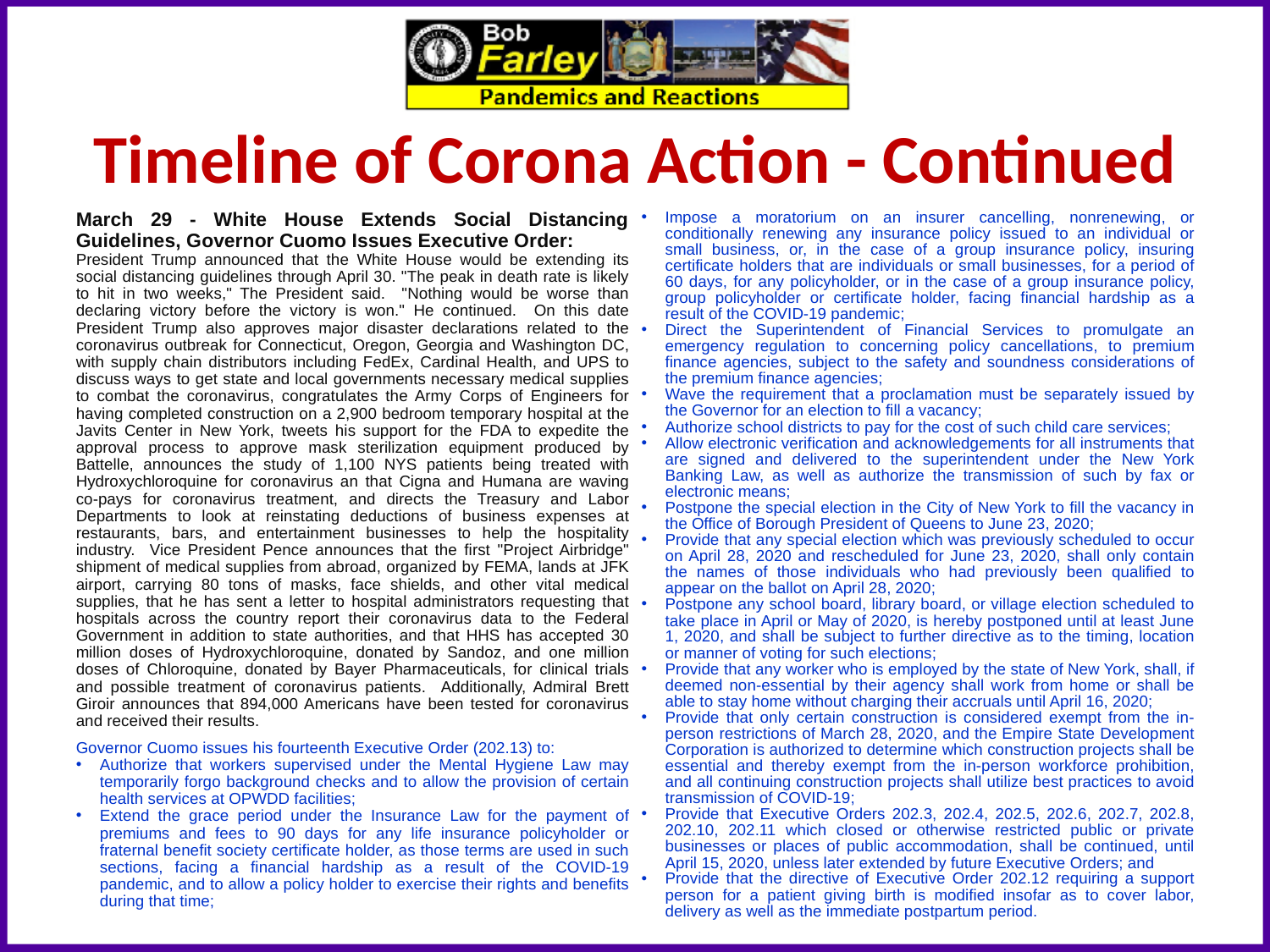

Timeline of Corona Action - Continued
March 29 - White House Extends Social Distancing Guidelines, Governor Cuomo Issues Executive Order:
President Trump announced that the White House would be extending its social distancing guidelines through April 30. "The peak in death rate is likely to hit in two weeks," The President said.  "Nothing would be worse than declaring victory before the victory is won." He continued.  On this date President Trump also approves major disaster declarations related to the coronavirus outbreak for Connecticut, Oregon, Georgia and Washington DC, with supply chain distributors including FedEx, Cardinal Health, and UPS to discuss ways to get state and local governments necessary medical supplies to combat the coronavirus, congratulates the Army Corps of Engineers for having completed construction on a 2,900 bedroom temporary hospital at the Javits Center in New York, tweets his support for the FDA to expedite the approval process to approve mask sterilization equipment produced by Battelle, announces the study of 1,100 NYS patients being treated with Hydroxychloroquine for coronavirus an that Cigna and Humana are waving co-pays for coronavirus treatment, and directs the Treasury and Labor Departments to look at reinstating deductions of business expenses at restaurants, bars, and entertainment businesses to help the hospitality industry.  Vice President Pence announces that the first "Project Airbridge" shipment of medical supplies from abroad, organized by FEMA, lands at JFK airport, carrying 80 tons of masks, face shields, and other vital medical supplies, that he has sent a letter to hospital administrators requesting that hospitals across the country report their coronavirus data to the Federal Government in addition to state authorities, and that HHS has accepted 30 million doses of Hydroxychloroquine, donated by Sandoz, and one million doses of Chloroquine, donated by Bayer Pharmaceuticals, for clinical trials and possible treatment of coronavirus patients.  Additionally, Admiral Brett Giroir announces that 894,000 Americans have been tested for coronavirus and received their results.

Governor Cuomo issues his fourteenth Executive Order (202.13) to:
Authorize that workers supervised under the Mental Hygiene Law may temporarily forgo background checks and to allow the provision of certain health services at OPWDD facilities;
Extend the grace period under the Insurance Law for the payment of premiums and fees to 90 days for any life insurance policyholder or fraternal benefit society certificate holder, as those terms are used in such sections, facing a financial hardship as a result of the COVID-19 pandemic, and to allow a policy holder to exercise their rights and benefits during that time;

Impose a moratorium on an insurer cancelling, nonrenewing, or conditionally renewing any insurance policy issued to an individual or small business, or, in the case of a group insurance policy, insuring certificate holders that are individuals or small businesses, for a period of 60 days, for any policyholder, or in the case of a group insurance policy, group policyholder or certificate holder, facing financial hardship as a result of the COVID-19 pandemic;
Direct the Superintendent of Financial Services to promulgate an emergency regulation to concerning policy cancellations, to premium finance agencies, subject to the safety and soundness considerations of the premium finance agencies;
Wave the requirement that a proclamation must be separately issued by the Governor for an election to fill a vacancy;
Authorize school districts to pay for the cost of such child care services;
Allow electronic verification and acknowledgements for all instruments that are signed and delivered to the superintendent under the New York Banking Law, as well as authorize the transmission of such by fax or electronic means;
Postpone the special election in the City of New York to fill the vacancy in the Office of Borough President of Queens to June 23, 2020;
Provide that any special election which was previously scheduled to occur on April 28, 2020 and rescheduled for June 23, 2020, shall only contain the names of those individuals who had previously been qualified to appear on the ballot on April 28, 2020;
Postpone any school board, library board, or village election scheduled to take place in April or May of 2020, is hereby postponed until at least June 1, 2020, and shall be subject to further directive as to the timing, location or manner of voting for such elections;
Provide that any worker who is employed by the state of New York, shall, if deemed non-essential by their agency shall work from home or shall be able to stay home without charging their accruals until April 16, 2020;
Provide that only certain construction is considered exempt from the in-person restrictions of March 28, 2020, and the Empire State Development Corporation is authorized to determine which construction projects shall be essential and thereby exempt from the in-person workforce prohibition, and all continuing construction projects shall utilize best practices to avoid transmission of COVID-19;
Provide that Executive Orders 202.3, 202.4, 202.5, 202.6, 202.7, 202.8, 202.10, 202.11 which closed or otherwise restricted public or private businesses or places of public accommodation, shall be continued, until April 15, 2020, unless later extended by future Executive Orders; and
Provide that the directive of Executive Order 202.12 requiring a support person for a patient giving birth is modified insofar as to cover labor, delivery as well as the immediate postpartum period.